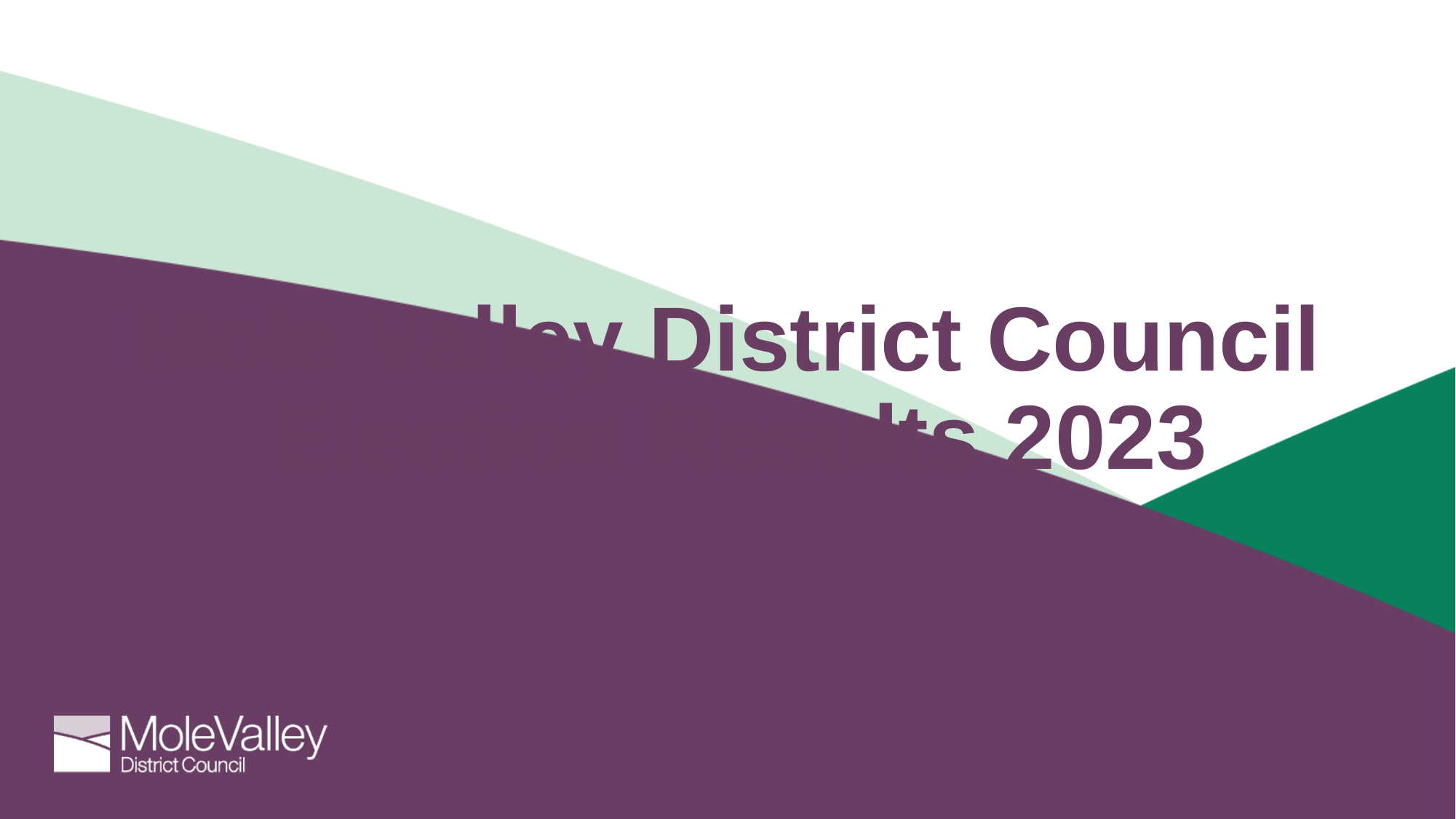

# Mole Valley District Council Election Results 2023